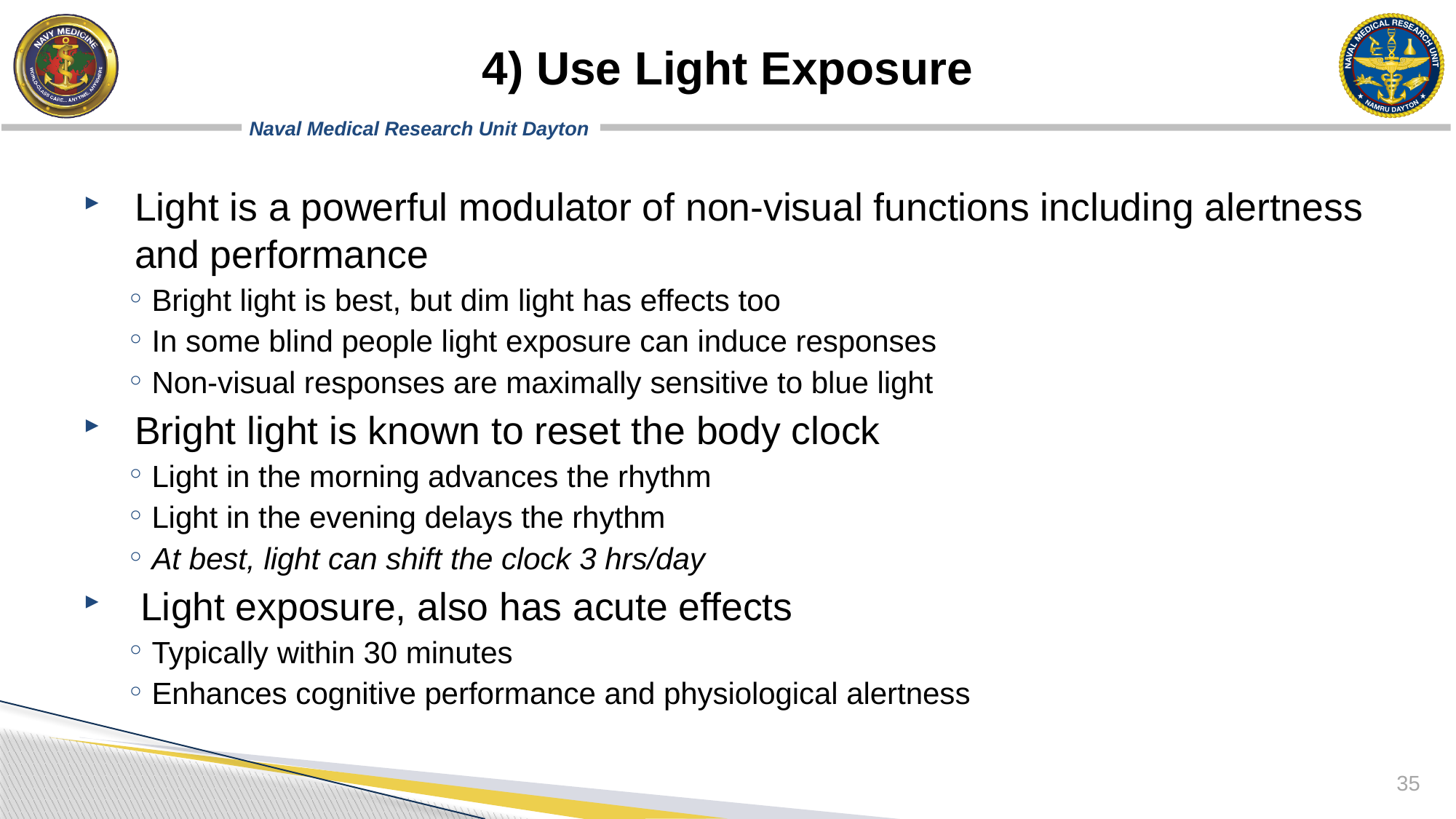

# 4) Use Light Exposure
Light is a powerful modulator of non-visual functions including alertness and performance
Bright light is best, but dim light has effects too
In some blind people light exposure can induce responses
Non-visual responses are maximally sensitive to blue light
Bright light is known to reset the body clock
Light in the morning advances the rhythm
Light in the evening delays the rhythm
At best, light can shift the clock 3 hrs/day
Light exposure, also has acute effects
Typically within 30 minutes
Enhances cognitive performance and physiological alertness